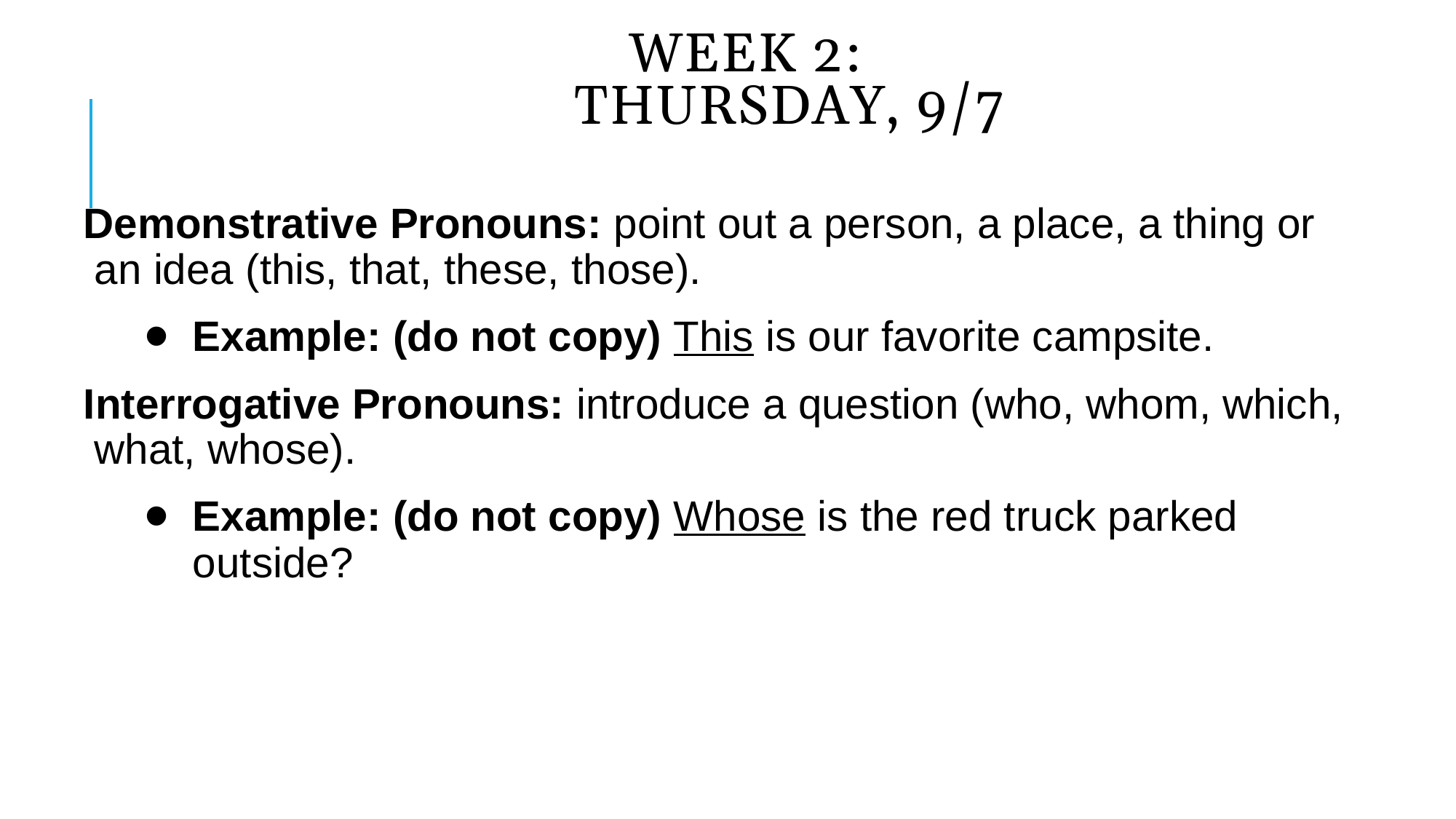

# Week 2: Thursday, 9/7
Demonstrative Pronouns: point out a person, a place, a thing or an idea (this, that, these, those).
Example: (do not copy) This is our favorite campsite.
Interrogative Pronouns: introduce a question (who, whom, which, what, whose).
Example: (do not copy) Whose is the red truck parked outside?